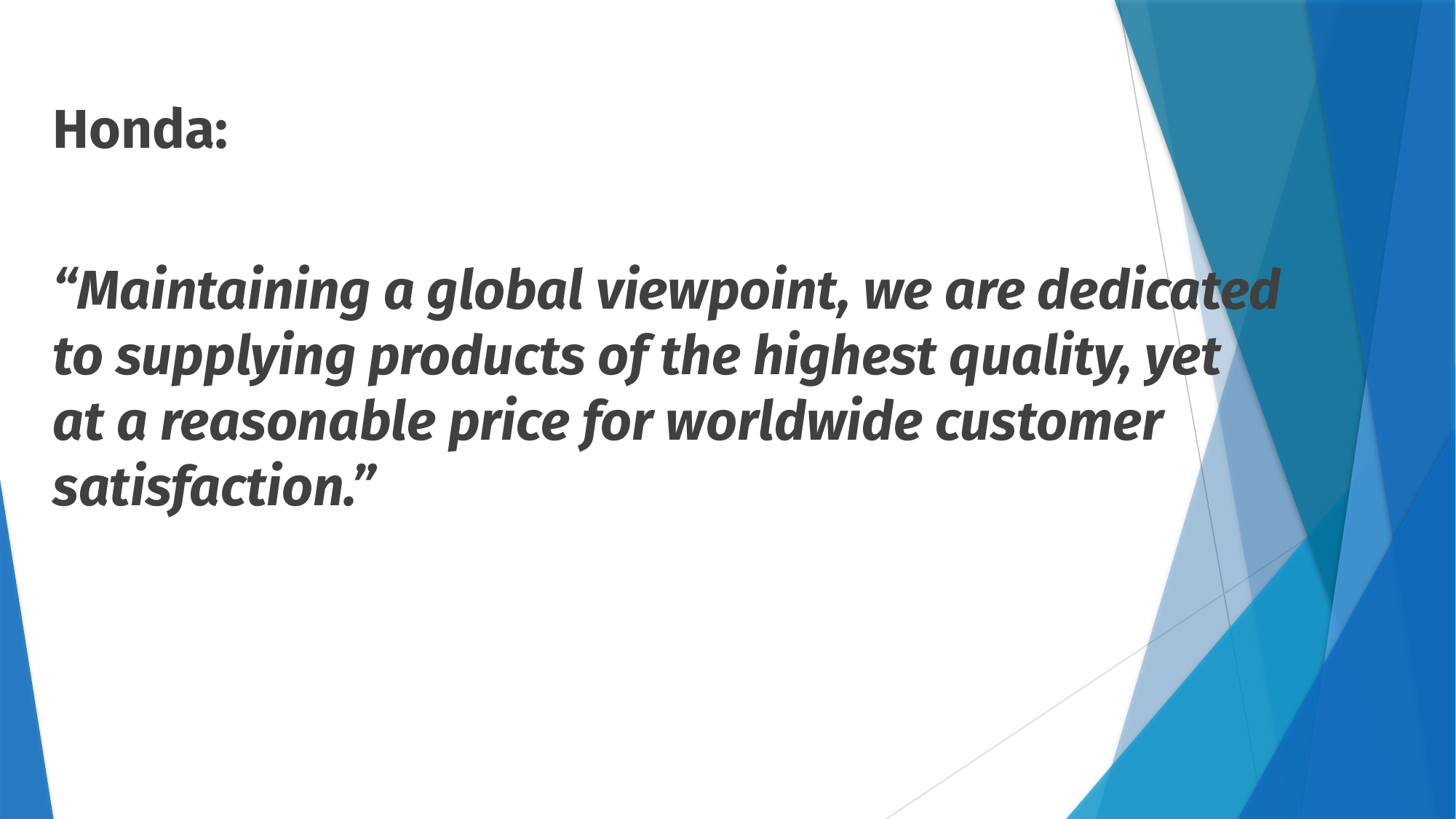

Honda:

“Maintaining a global viewpoint, we are dedicated to supplying products of the highest quality, yet at a reasonable price for worldwide customer satisfaction.”